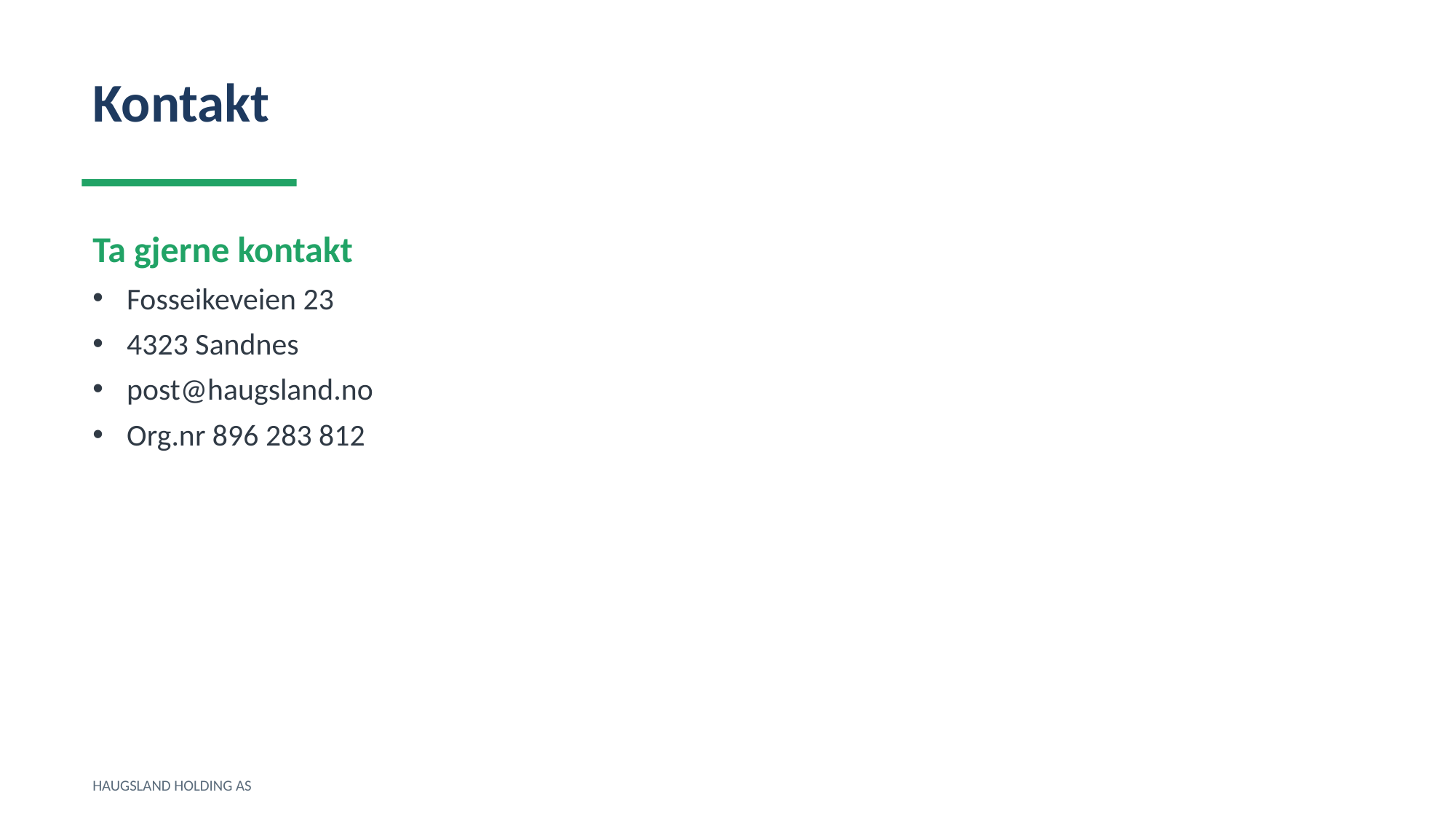

Kontakt

Ta gjerne kontakt
Fosseikeveien 23
4323 Sandnes
post@haugsland.no
Org.nr 896 283 812
HAUGSLAND HOLDING AS